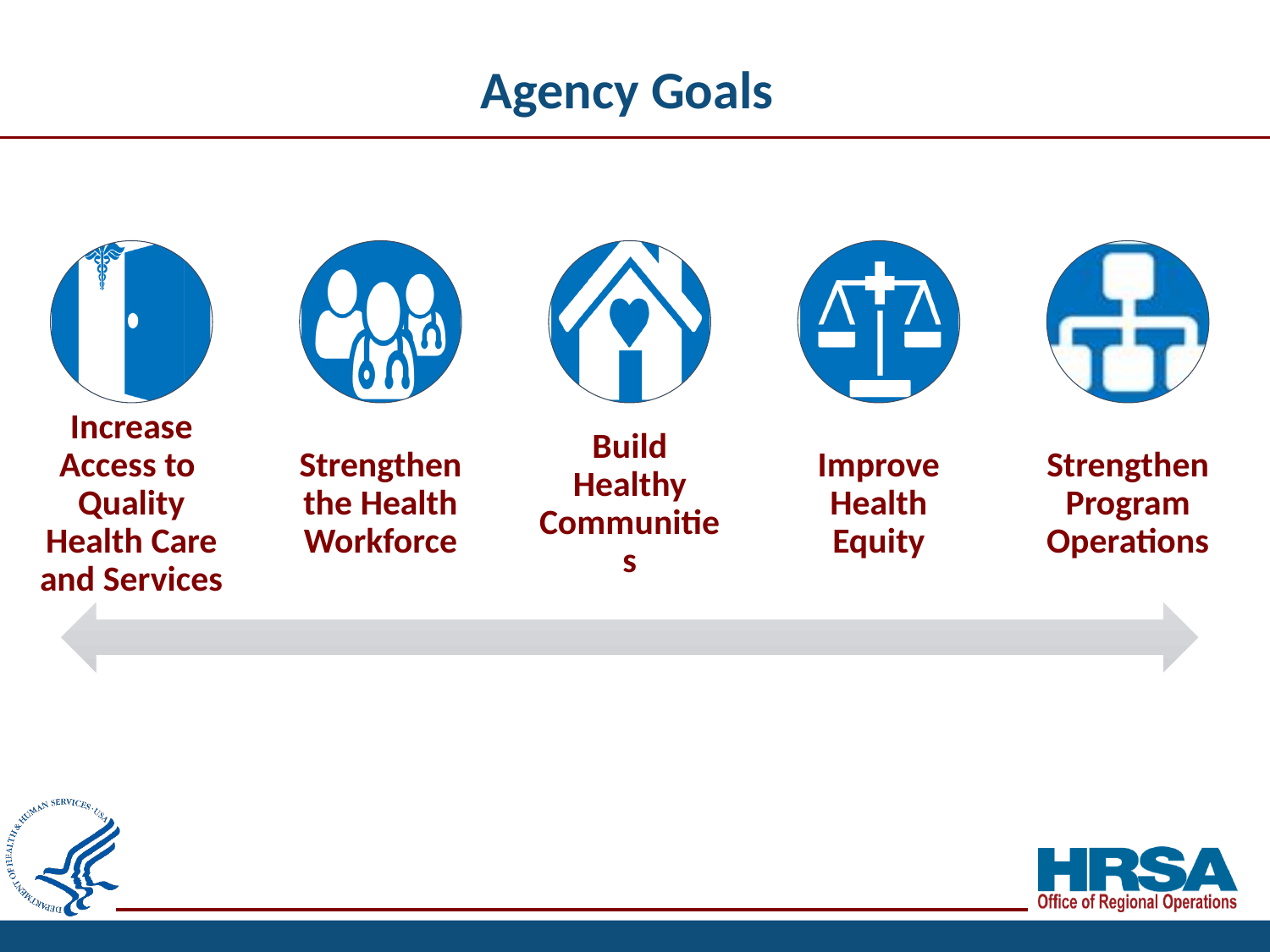

# Agency Goals
Increase Access to
Quality Health Care and Services
Strengthen the Health Workforce
Build Healthy Communities
Improve Health Equity
Strengthen Program Operations

3